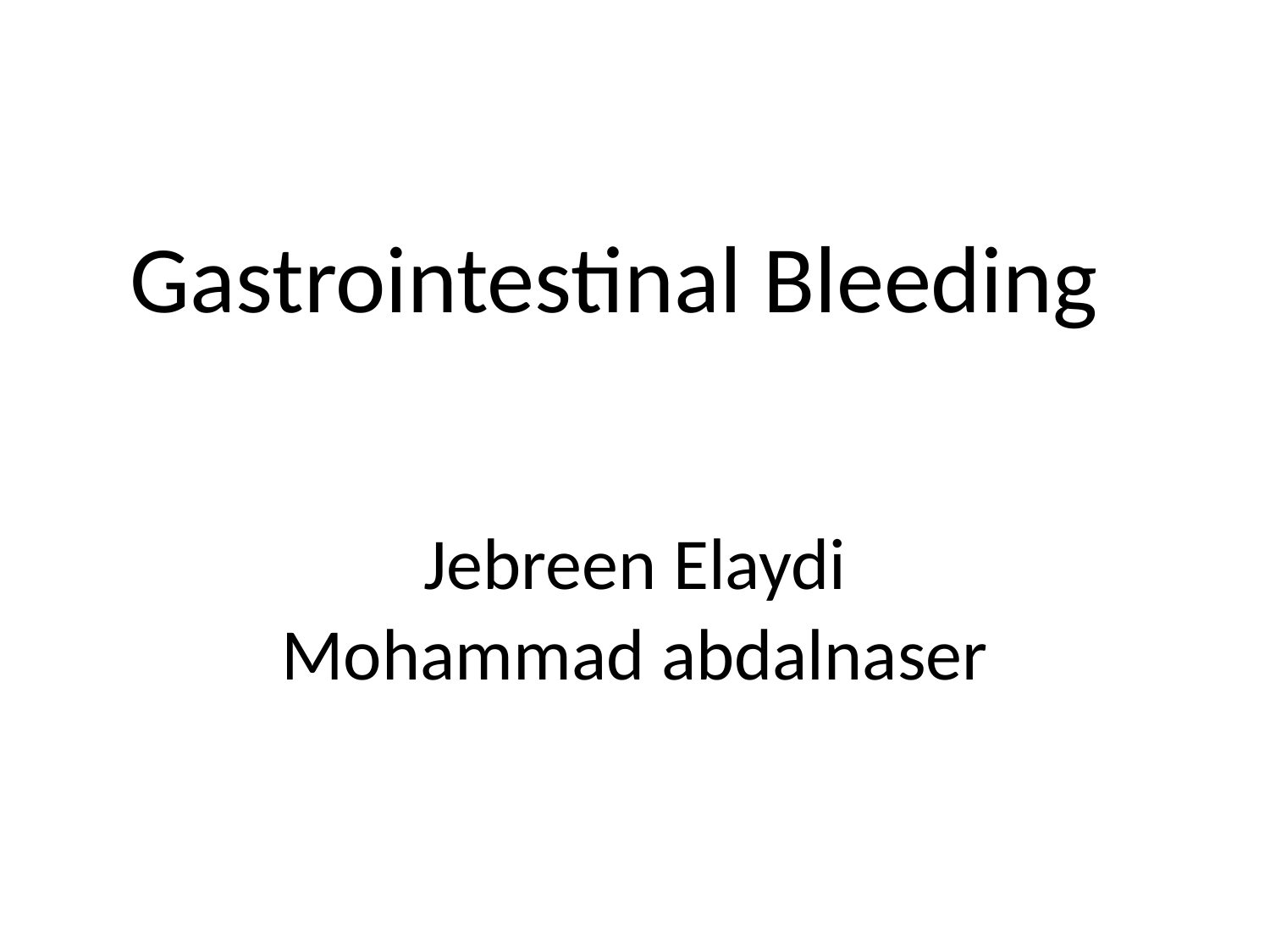

# Gastrointestinal Bleeding
Jebreen Elaydi
Mohammad abdalnaser